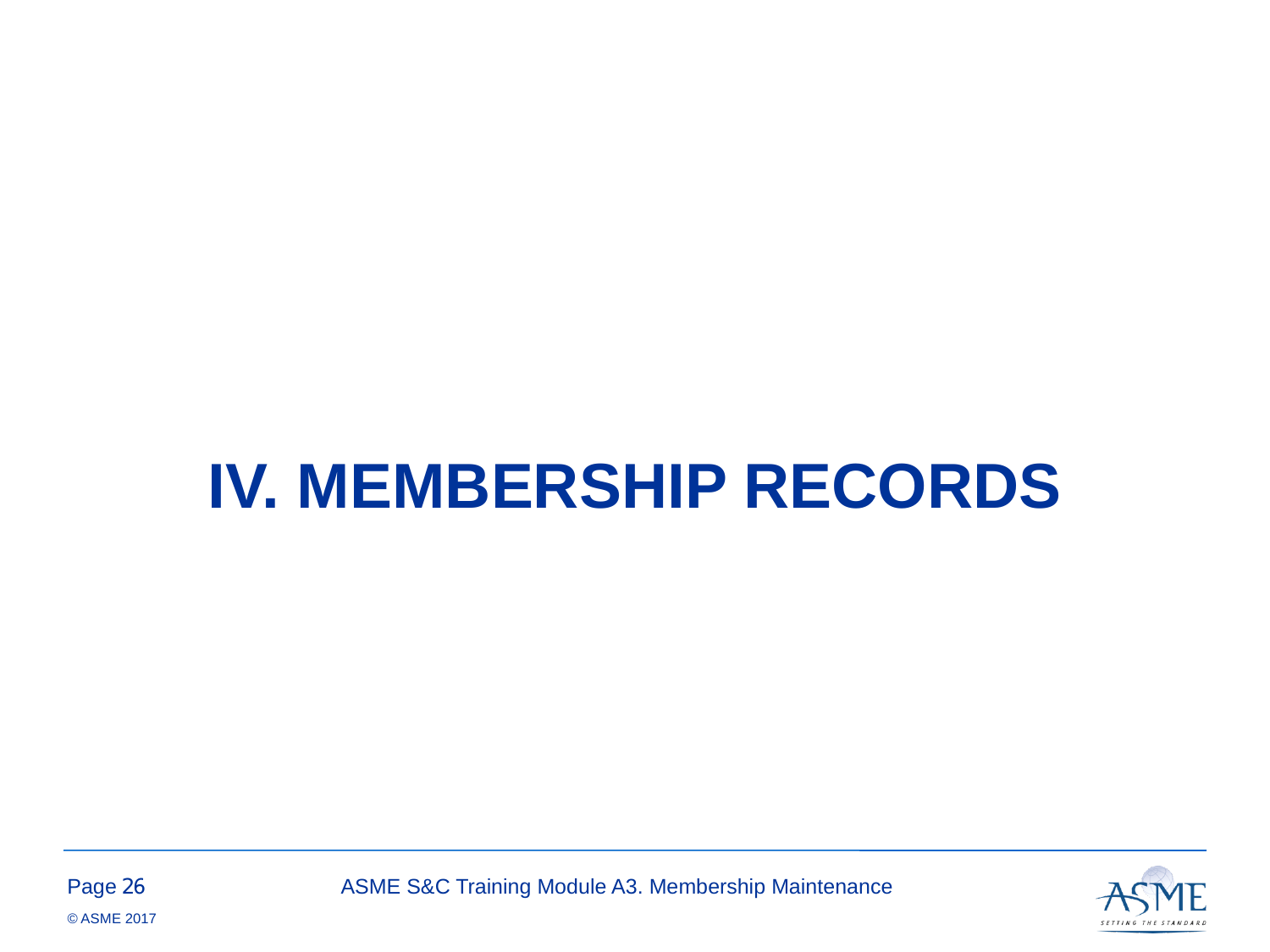

# IV. MEMBERSHIP RECORDS
26
ASME S&C Training Module A3. Membership Maintenance